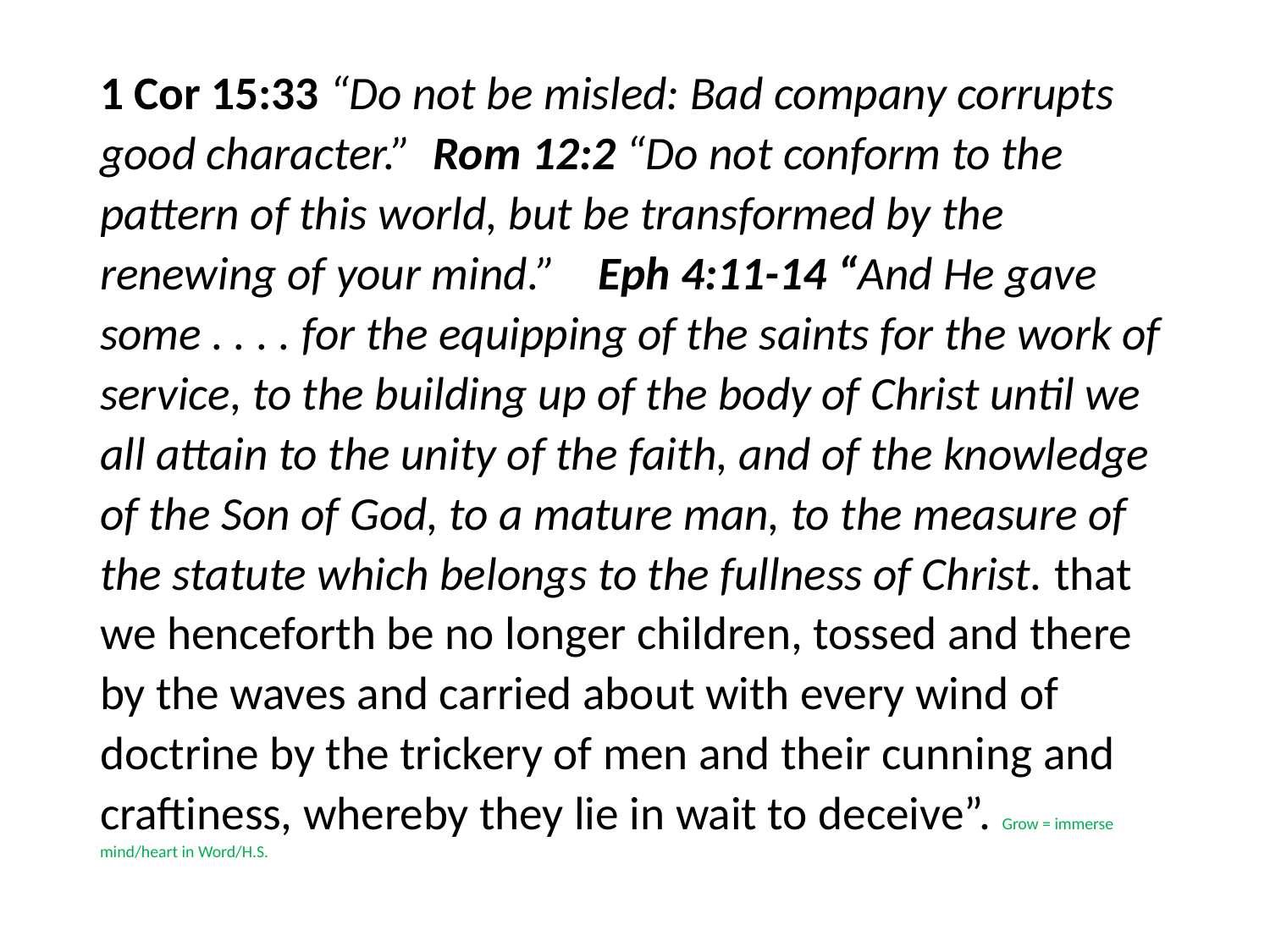

#
1 Cor 15:33 “Do not be misled: Bad company corrupts good character.”  Rom 12:2 “Do not conform to the pattern of this world, but be transformed by the renewing of your mind.”    Eph 4:11-14 “And He gave some . . . . for the equipping of the saints for the work of service, to the building up of the body of Christ until we all attain to the unity of the faith, and of the knowledge of the Son of God, to a mature man, to the measure of the statute which belongs to the fullness of Christ. that we henceforth be no longer children, tossed and there by the waves and carried about with every wind of doctrine by the trickery of men and their cunning and craftiness, whereby they lie in wait to deceive”. Grow = immerse mind/heart in Word/H.S.